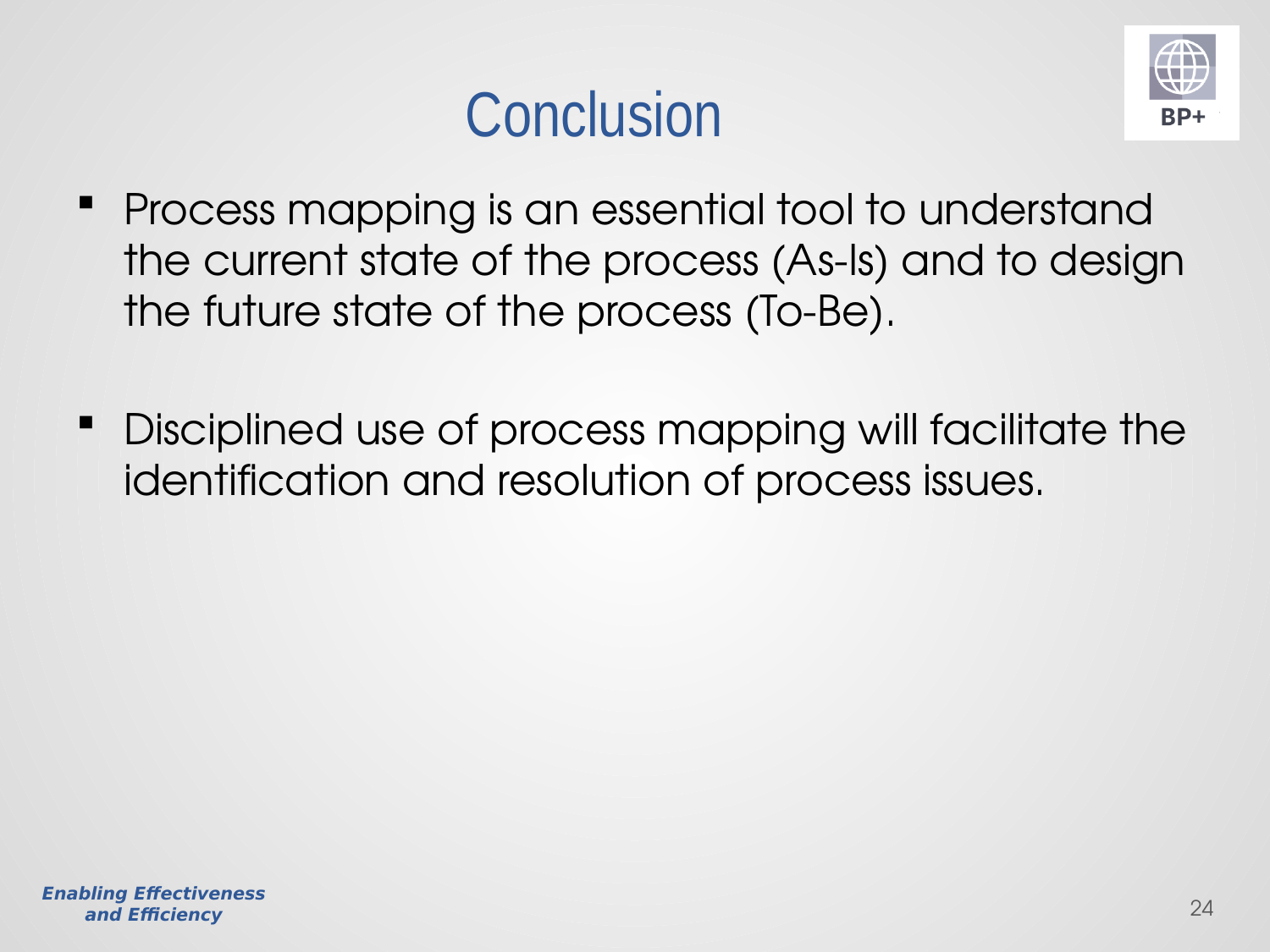

# Conclusion
Process mapping is an essential tool to understand the current state of the process (As-Is) and to design the future state of the process (To-Be).

Disciplined use of process mapping will facilitate the identification and resolution of process issues.
24